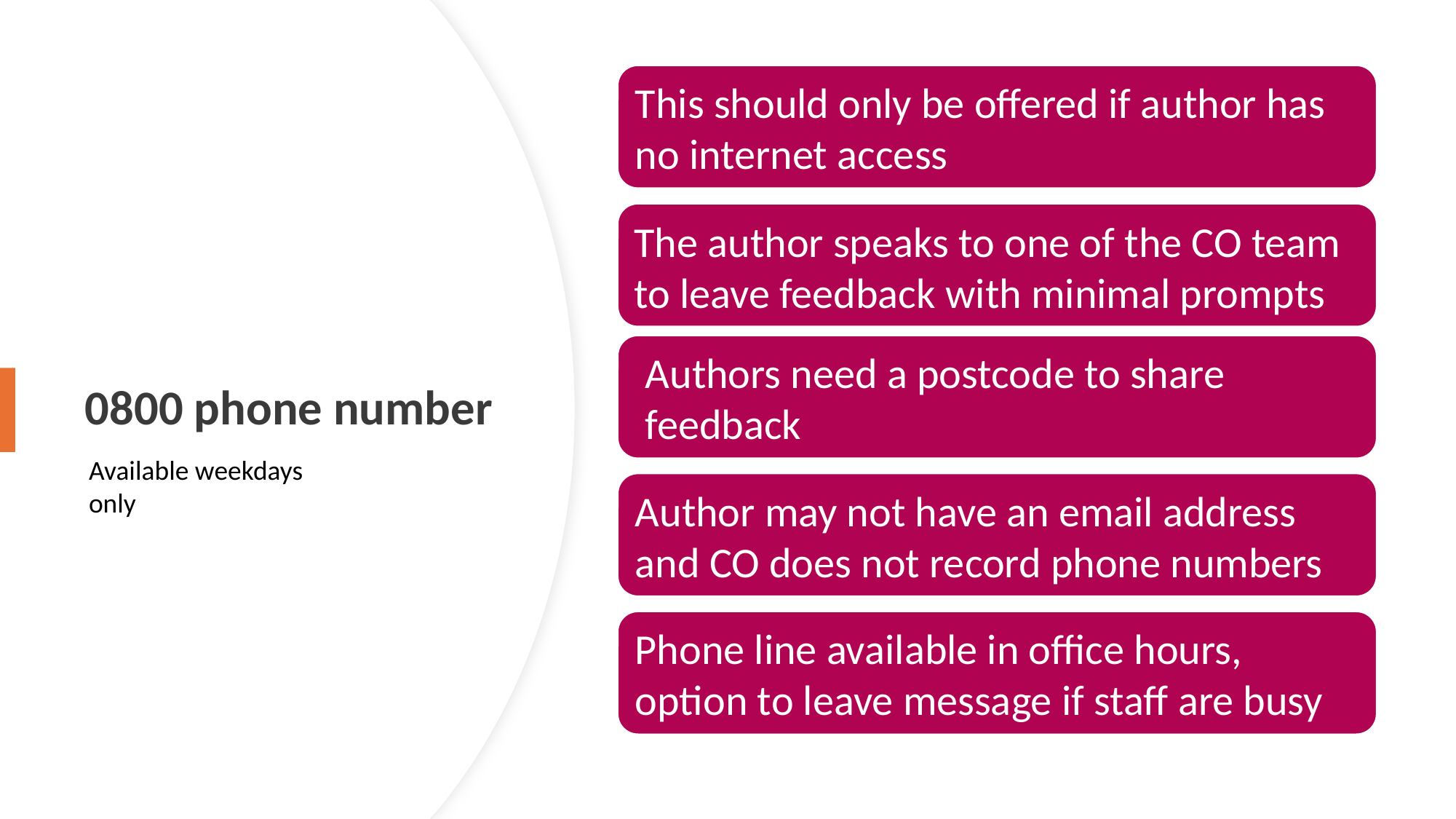

This should only be offered if author has no internet access
0800 phone number
The author speaks to one of the CO team to leave feedback with minimal prompts

Authors need a postcode to share feedback

Available weekdays only

Author may not have an email address and CO does not record phone numbers

Phone line available in office hours, option to leave message if staff are busy